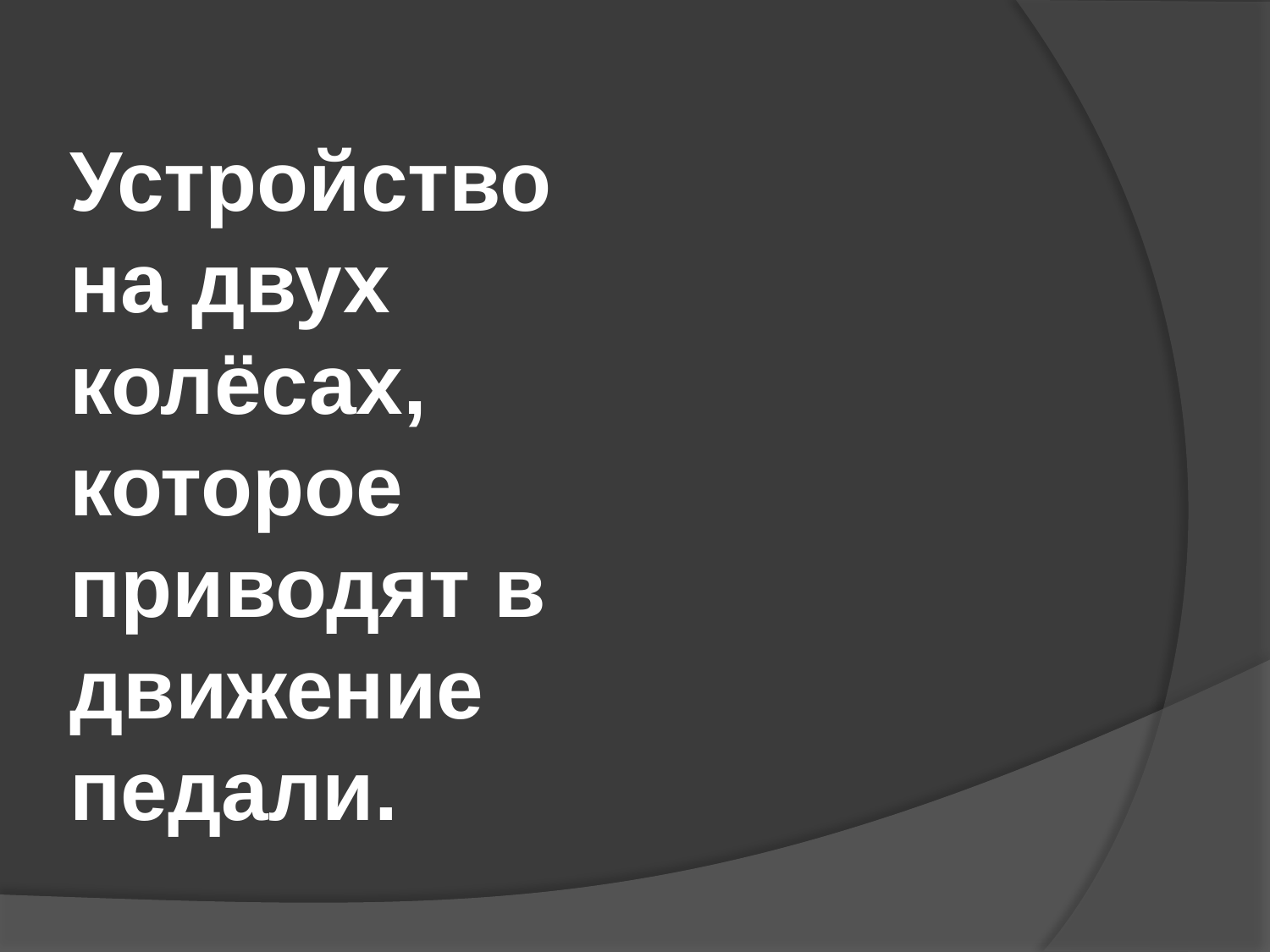

# Устройство на двух колёсах, которое приводят в движение педали.